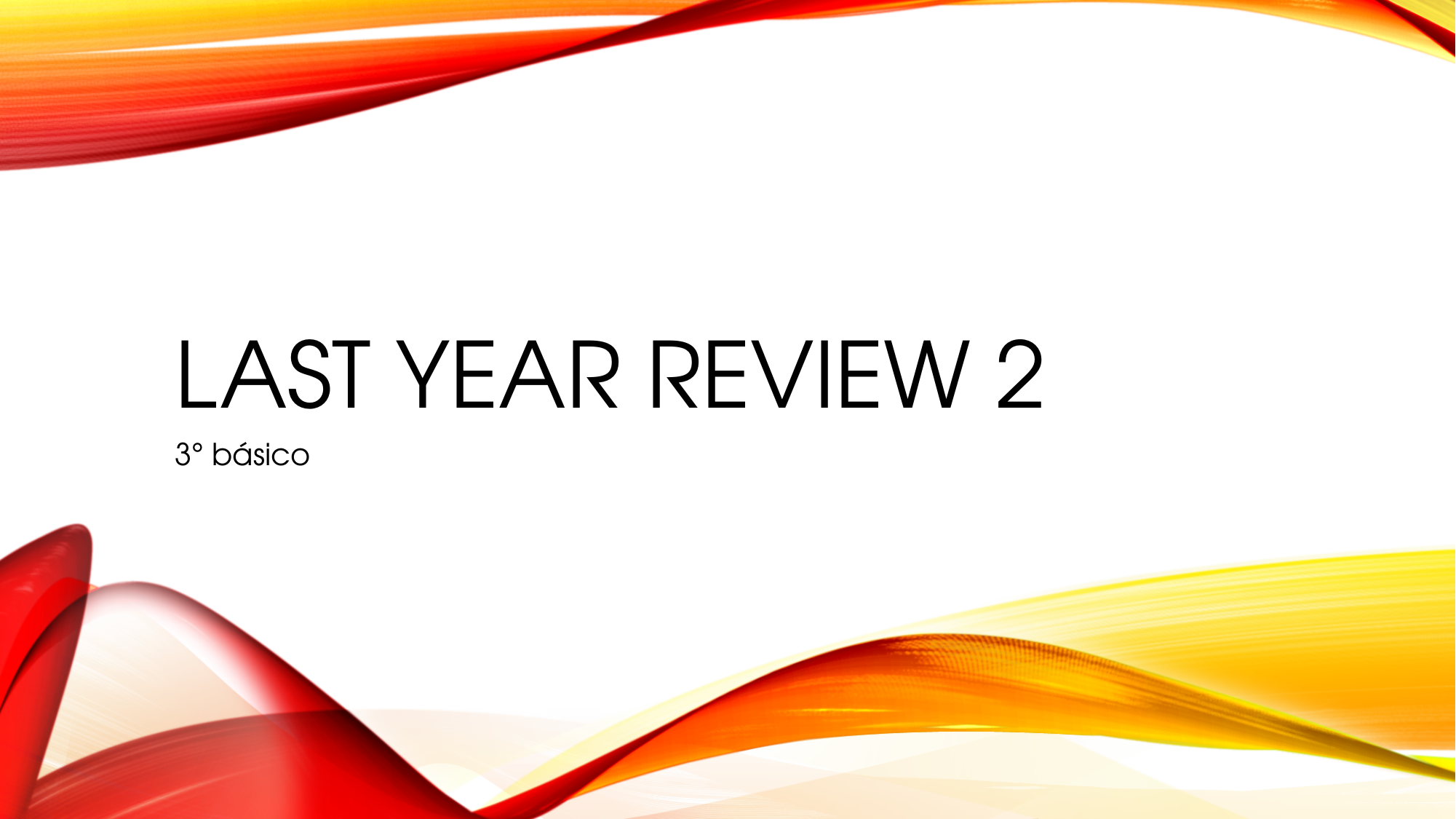

# Last year review 2
3° básico